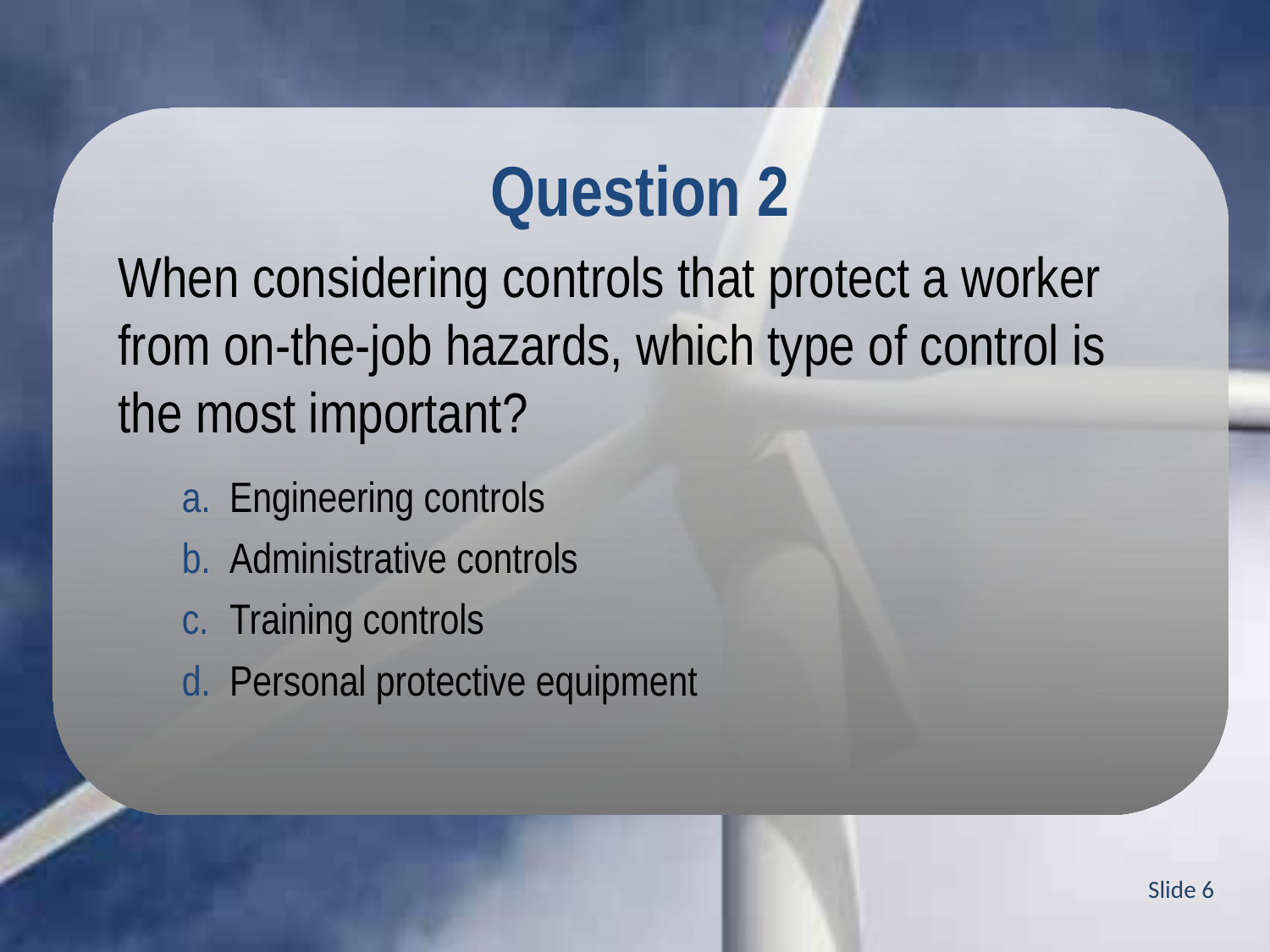

Question 2
When considering controls that protect a worker from on-the-job hazards, which type of control is the most important?
Engineering controls
Administrative controls
Training controls
Personal protective equipment